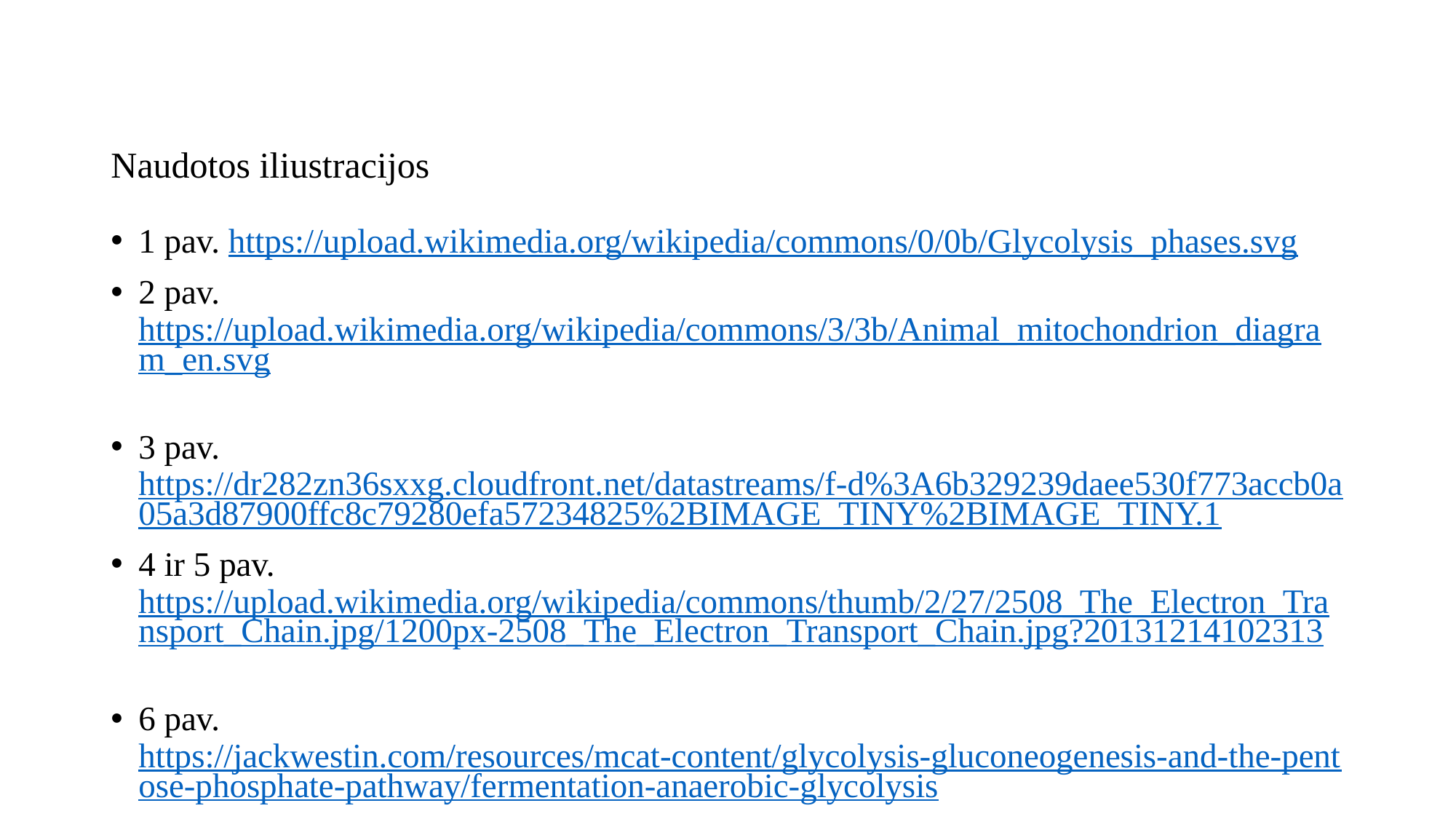

# Naudotos iliustracijos
1 pav. https://upload.wikimedia.org/wikipedia/commons/0/0b/Glycolysis_phases.svg
2 pav. https://upload.wikimedia.org/wikipedia/commons/3/3b/Animal_mitochondrion_diagram_en.svg
3 pav. https://dr282zn36sxxg.cloudfront.net/datastreams/f-d%3A6b329239daee530f773accb0a05a3d87900ffc8c79280efa57234825%2BIMAGE_TINY%2BIMAGE_TINY.1
4 ir 5 pav. https://upload.wikimedia.org/wikipedia/commons/thumb/2/27/2508_The_Electron_Transport_Chain.jpg/1200px-2508_The_Electron_Transport_Chain.jpg?20131214102313
6 pav. https://jackwestin.com/resources/mcat-content/glycolysis-gluconeogenesis-and-the-pentose-phosphate-pathway/fermentation-anaerobic-glycolysis